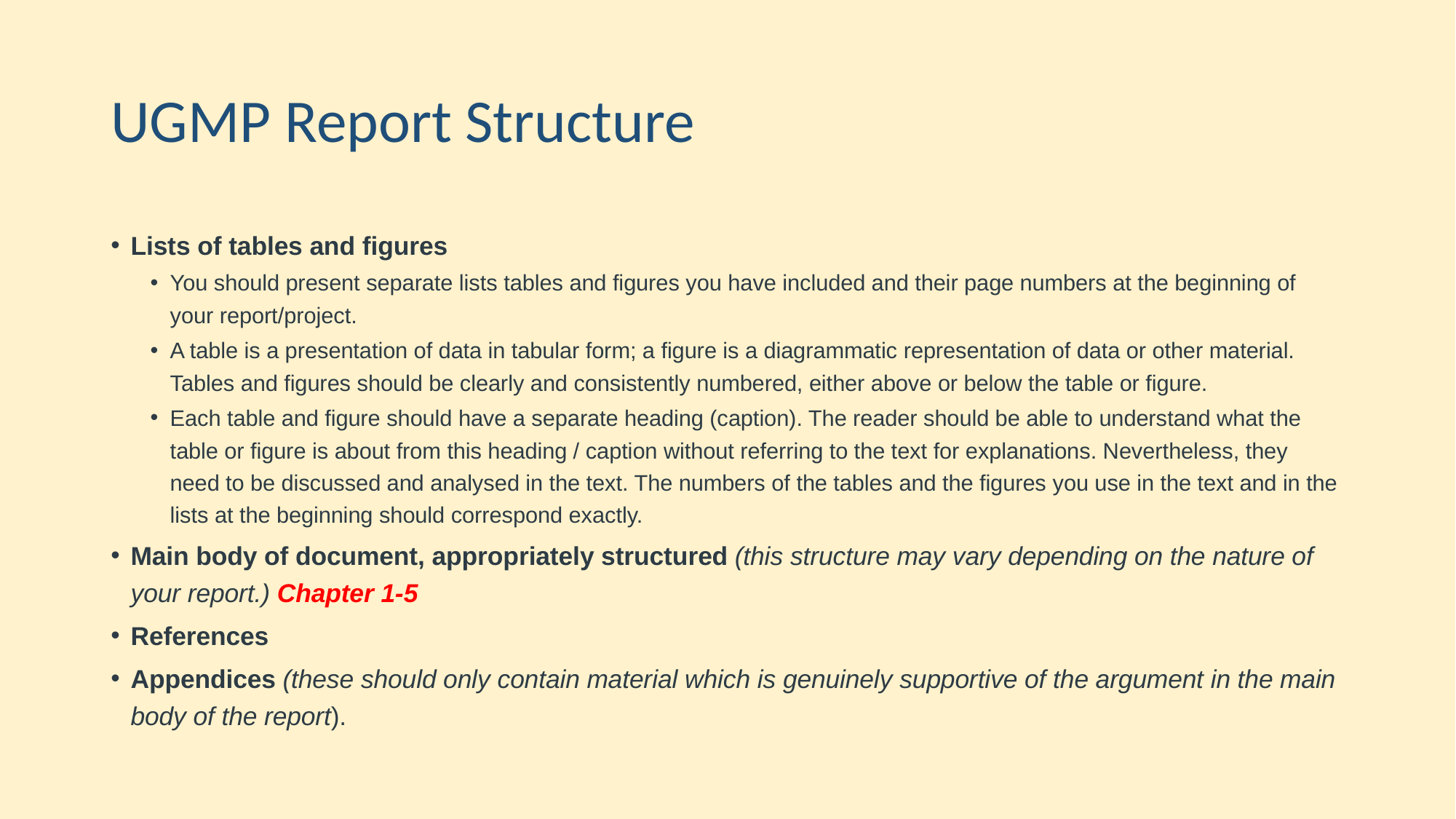

# UGMP Report Structure
Lists of tables and figures
You should present separate lists tables and figures you have included and their page numbers at the beginning of your report/project.
A table is a presentation of data in tabular form; a figure is a diagrammatic representation of data or other material. Tables and figures should be clearly and consistently numbered, either above or below the table or figure.
Each table and figure should have a separate heading (caption). The reader should be able to understand what the table or figure is about from this heading / caption without referring to the text for explanations. Nevertheless, they need to be discussed and analysed in the text. The numbers of the tables and the figures you use in the text and in the lists at the beginning should correspond exactly.
Main body of document, appropriately structured (this structure may vary depending on the nature of your report.) Chapter 1-5
References
Appendices (these should only contain material which is genuinely supportive of the argument in the main body of the report).